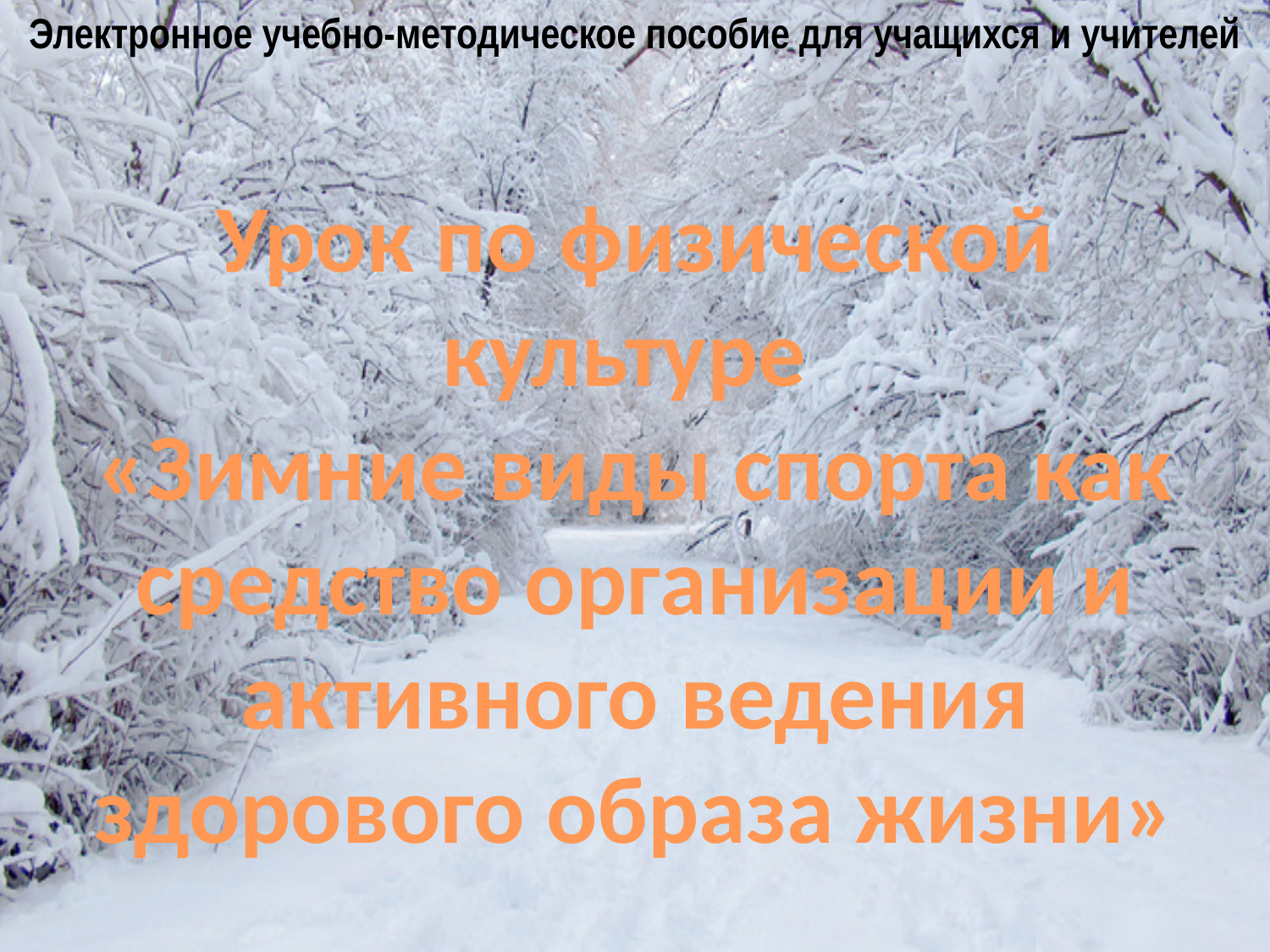

Электронное учебно-методическое пособие для учащихся и учителей
Урок по физической культуре
«Зимние виды спорта как средство организации и активного ведения здорового образа жизни»